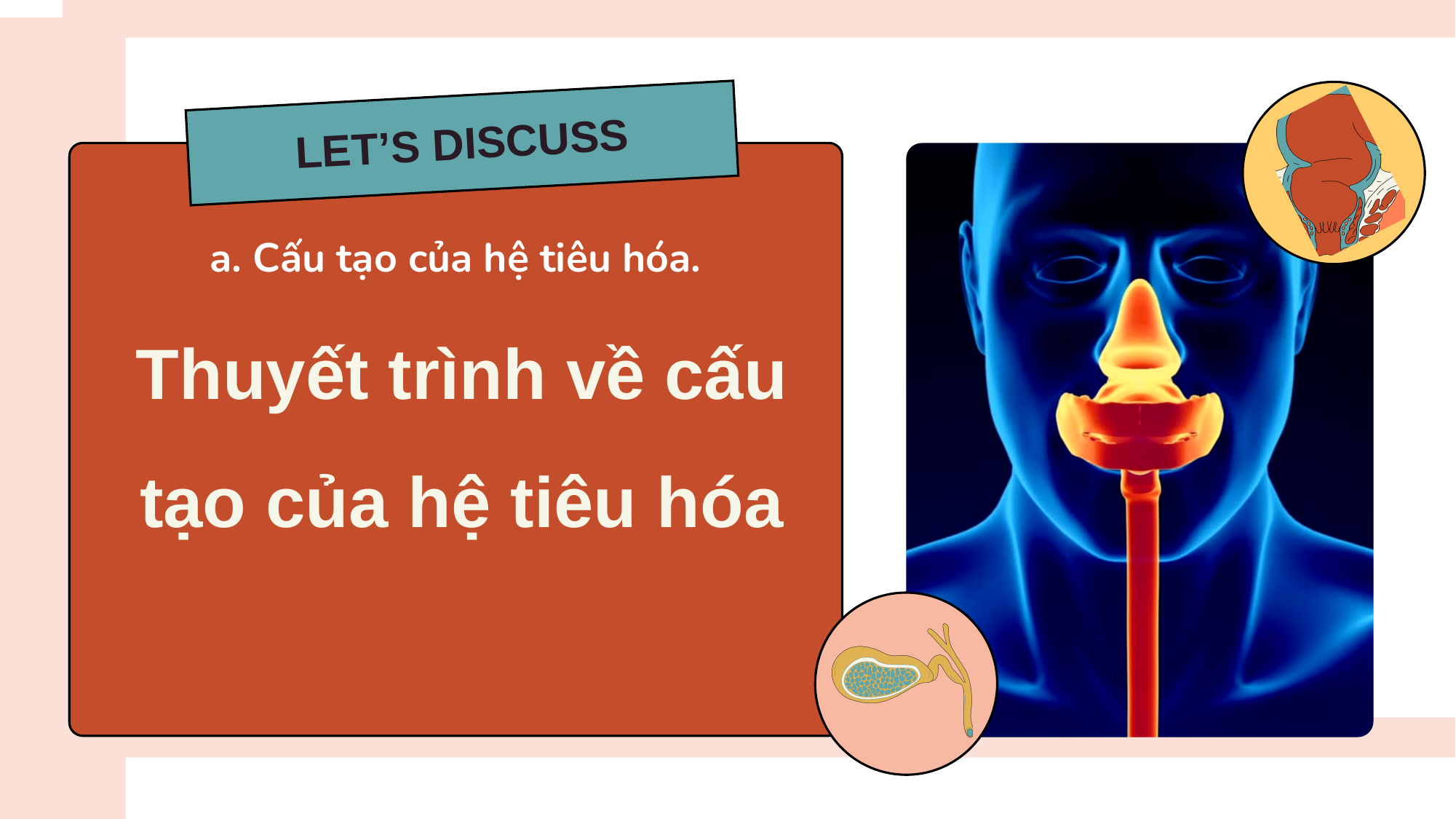

LET’S DISCUSS

Thuyết trình về cấu tạo của hệ tiêu hóa

a. Cấu tạo của hệ tiêu hóa.